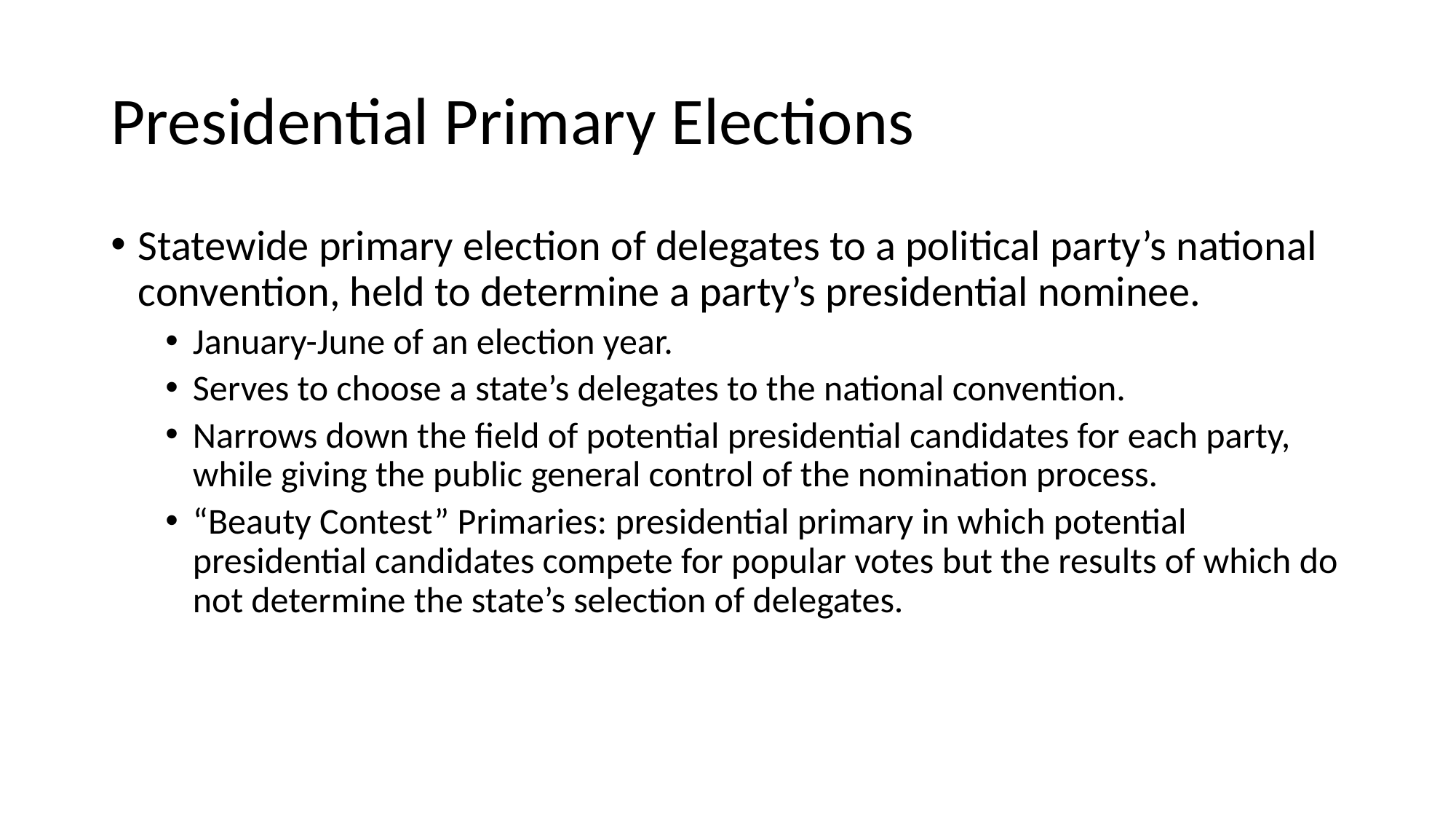

# Presidential Primary Elections
Statewide primary election of delegates to a political party’s national convention, held to determine a party’s presidential nominee.
January-June of an election year.
Serves to choose a state’s delegates to the national convention.
Narrows down the field of potential presidential candidates for each party, while giving the public general control of the nomination process.
“Beauty Contest” Primaries: presidential primary in which potential presidential candidates compete for popular votes but the results of which do not determine the state’s selection of delegates.